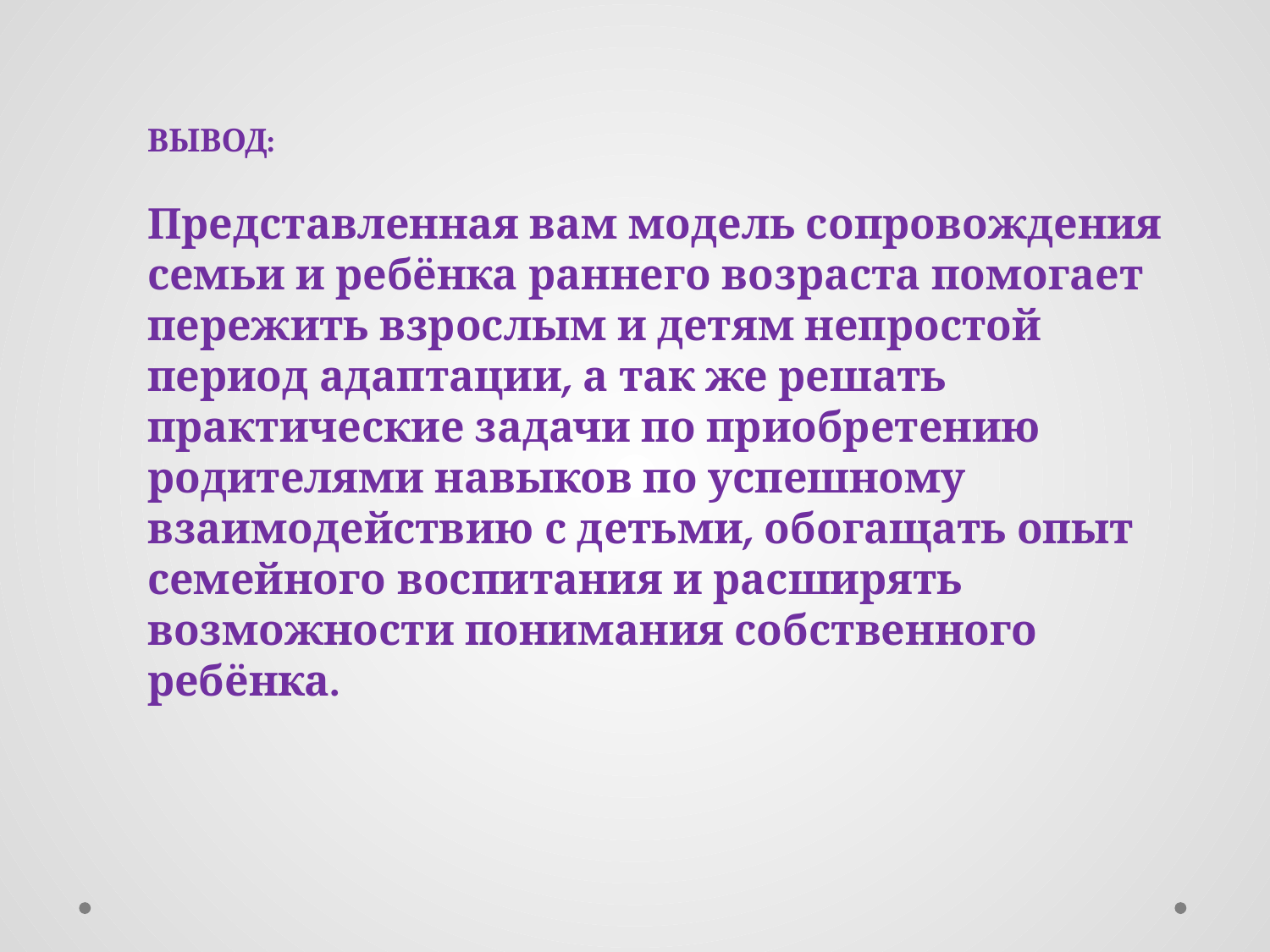

ВЫВОД:

Представленная вам модель сопровождения семьи и ребёнка раннего возраста помогает пережить взрослым и детям непростой период адаптации, а так же решать практические задачи по приобретению родителями навыков по успешному взаимодействию с детьми, обогащать опыт семейного воспитания и расширять возможности понимания собственного ребёнка.